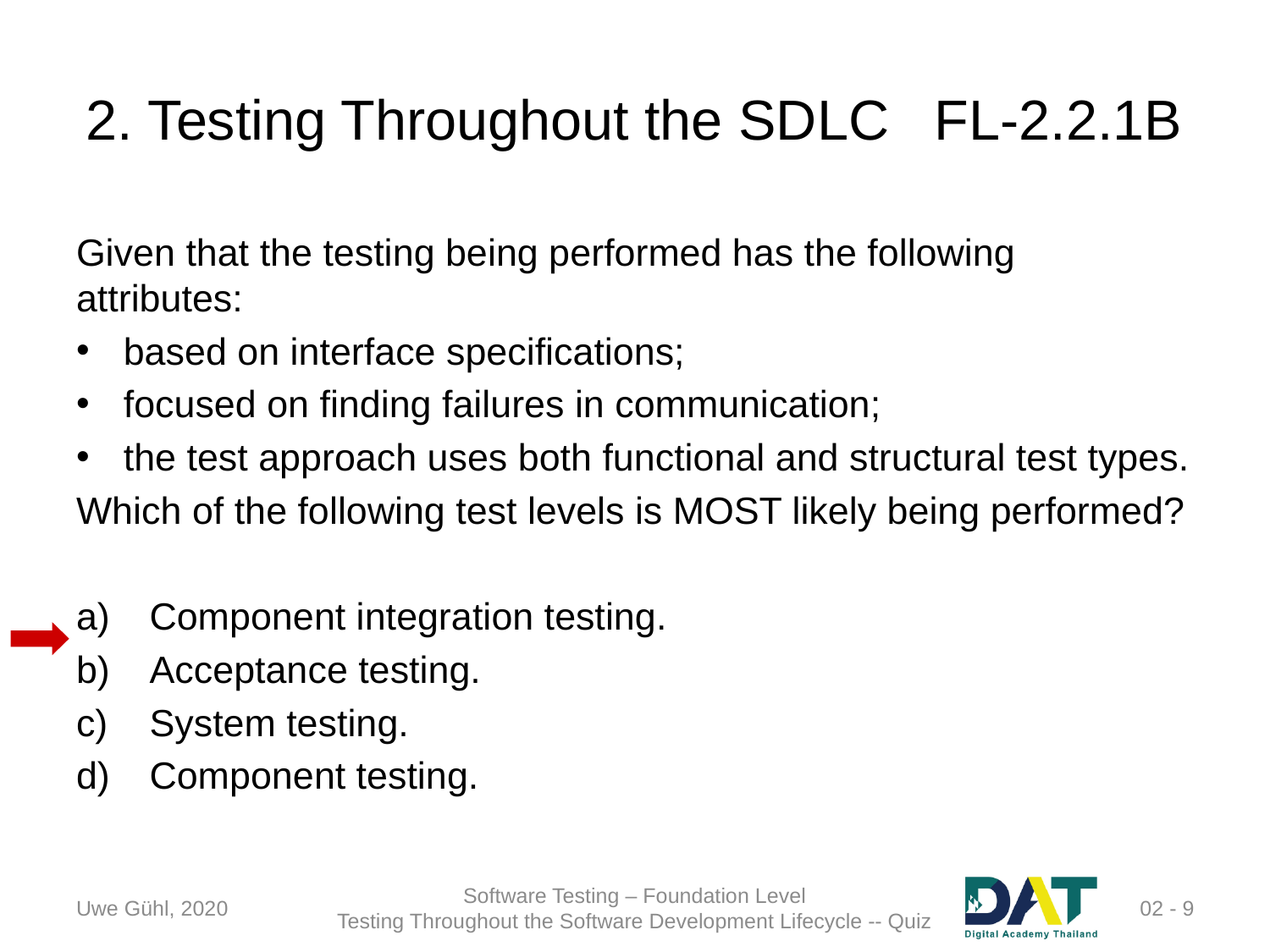

# 2. Testing Throughout the SDLC	FL-2.2.1B
Given that the testing being performed has the following attributes:
based on interface specifications;
focused on finding failures in communication;
the test approach uses both functional and structural test types.
Which of the following test levels is MOST likely being performed?

Component integration testing.
Acceptance testing.
System testing.
Component testing.

Uwe Gühl, 2020
Software Testing – Foundation Level
Testing Throughout the Software Development Lifecycle -- Quiz
 02 - 9